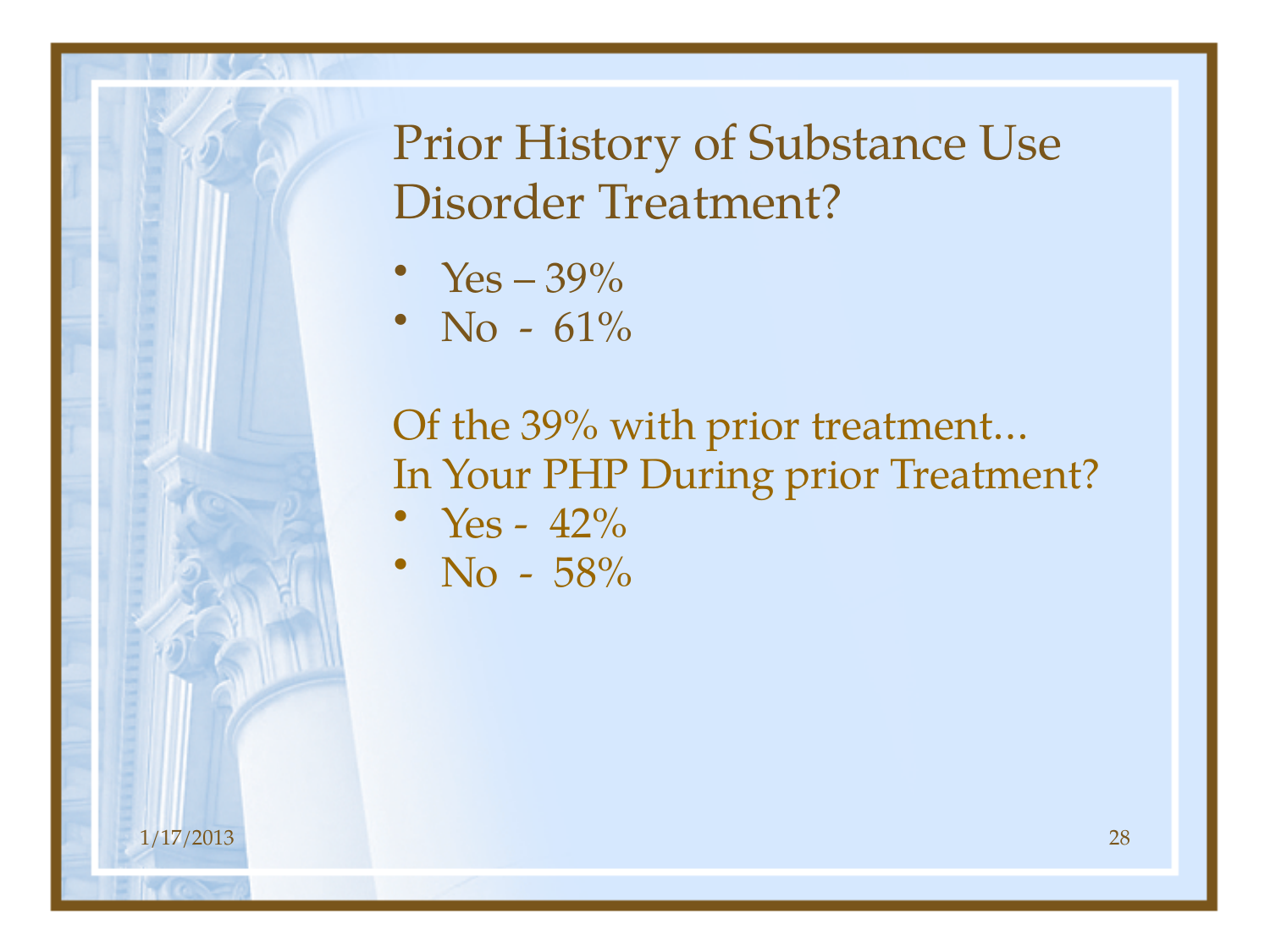

# Prior History of Substance Use Disorder Treatment?
Yes – 39%
No  -  61%

Of the 39% with prior treatment…
In Your PHP During prior Treatment?
Yes -  42%
No  -  58%

1/17/2013
28